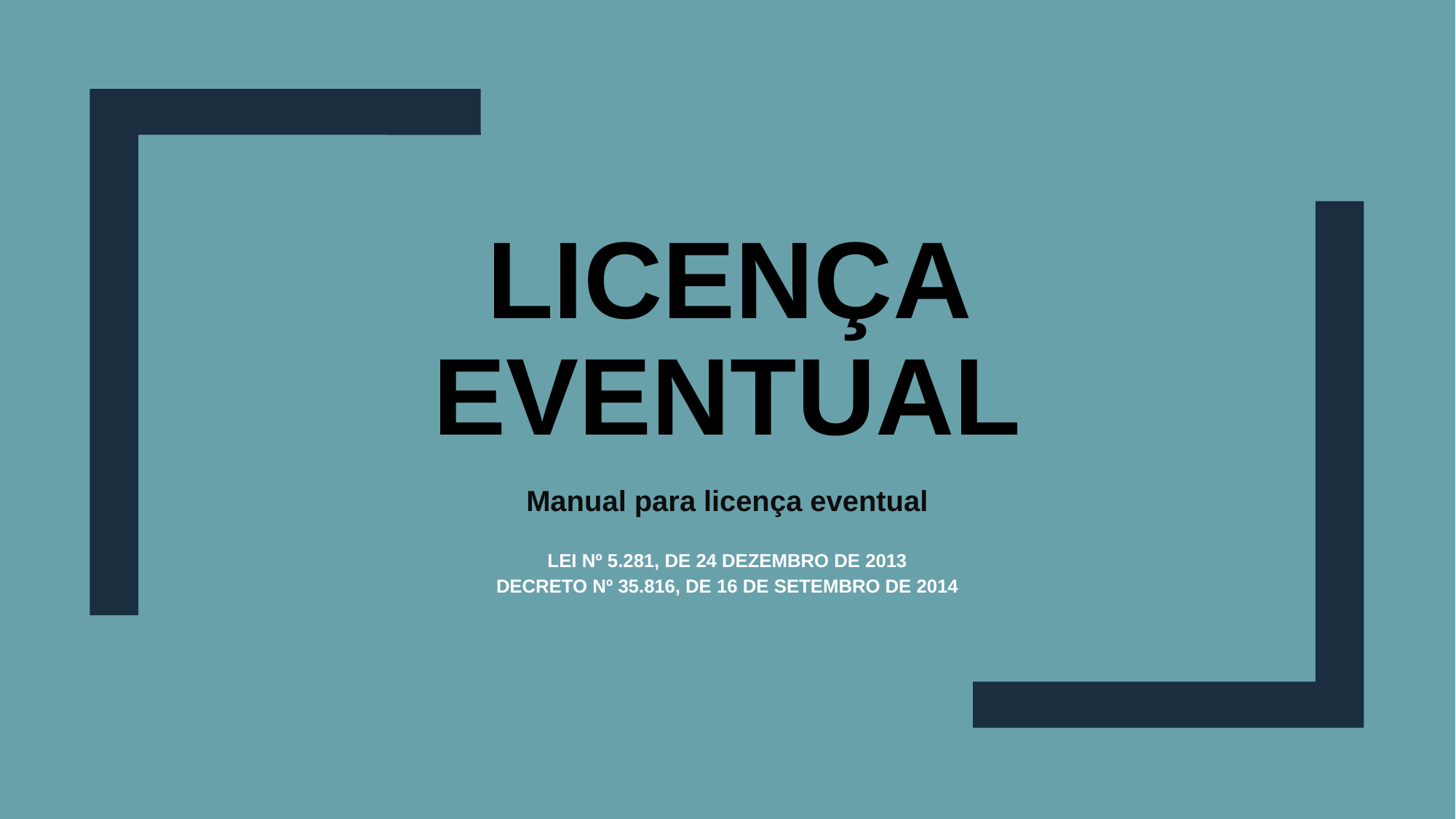

# licença EVENTUAL
Manual para licença eventual

LEI Nº 5.281, DE 24 DEZEMBRO DE 2013
DECRETO Nº 35.816, DE 16 DE SETEMBRO DE 2014